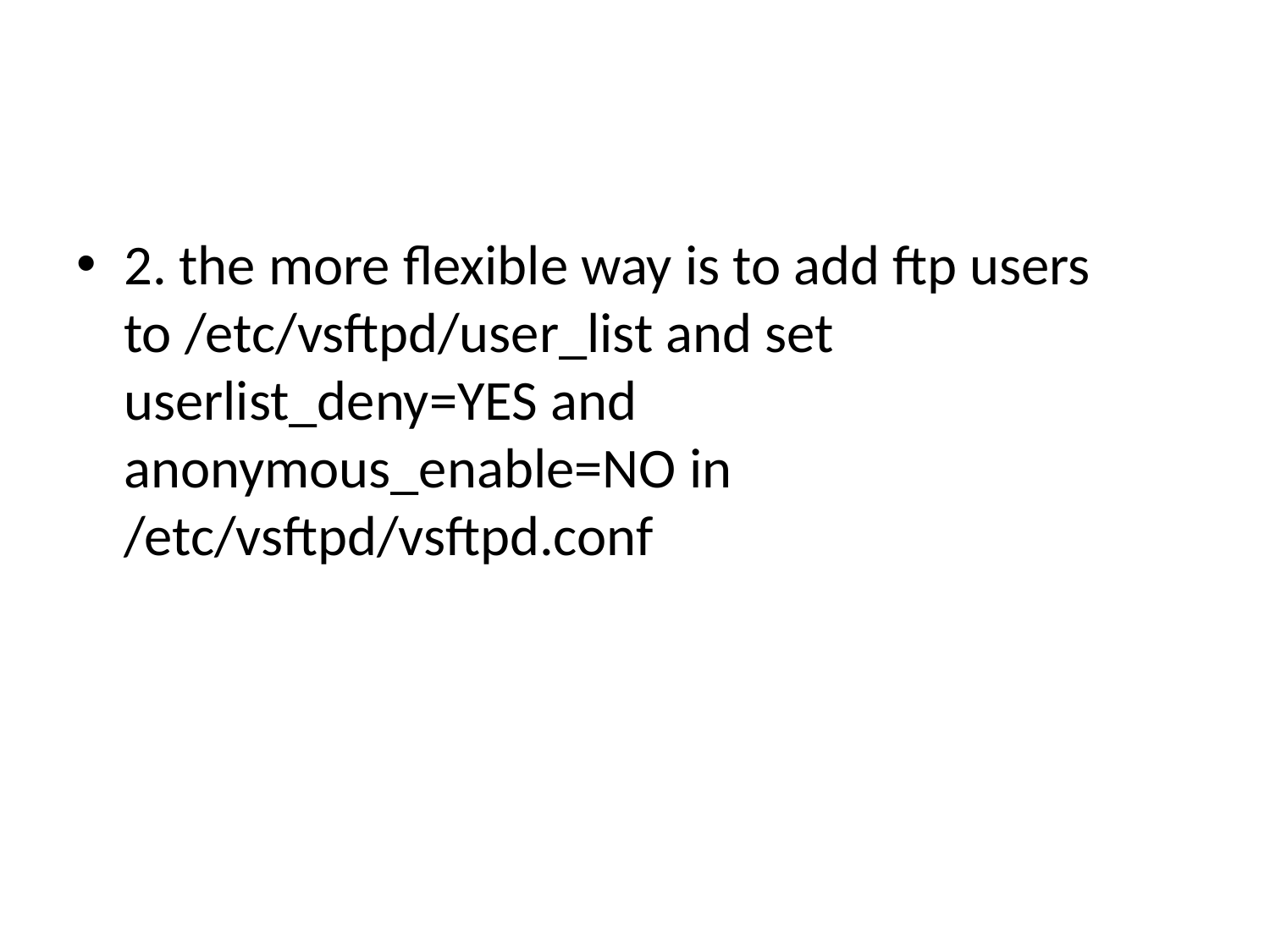

#
2. the more flexible way is to add ftp users to /etc/vsftpd/user_list and set userlist_deny=YES and anonymous_enable=NO in /etc/vsftpd/vsftpd.conf